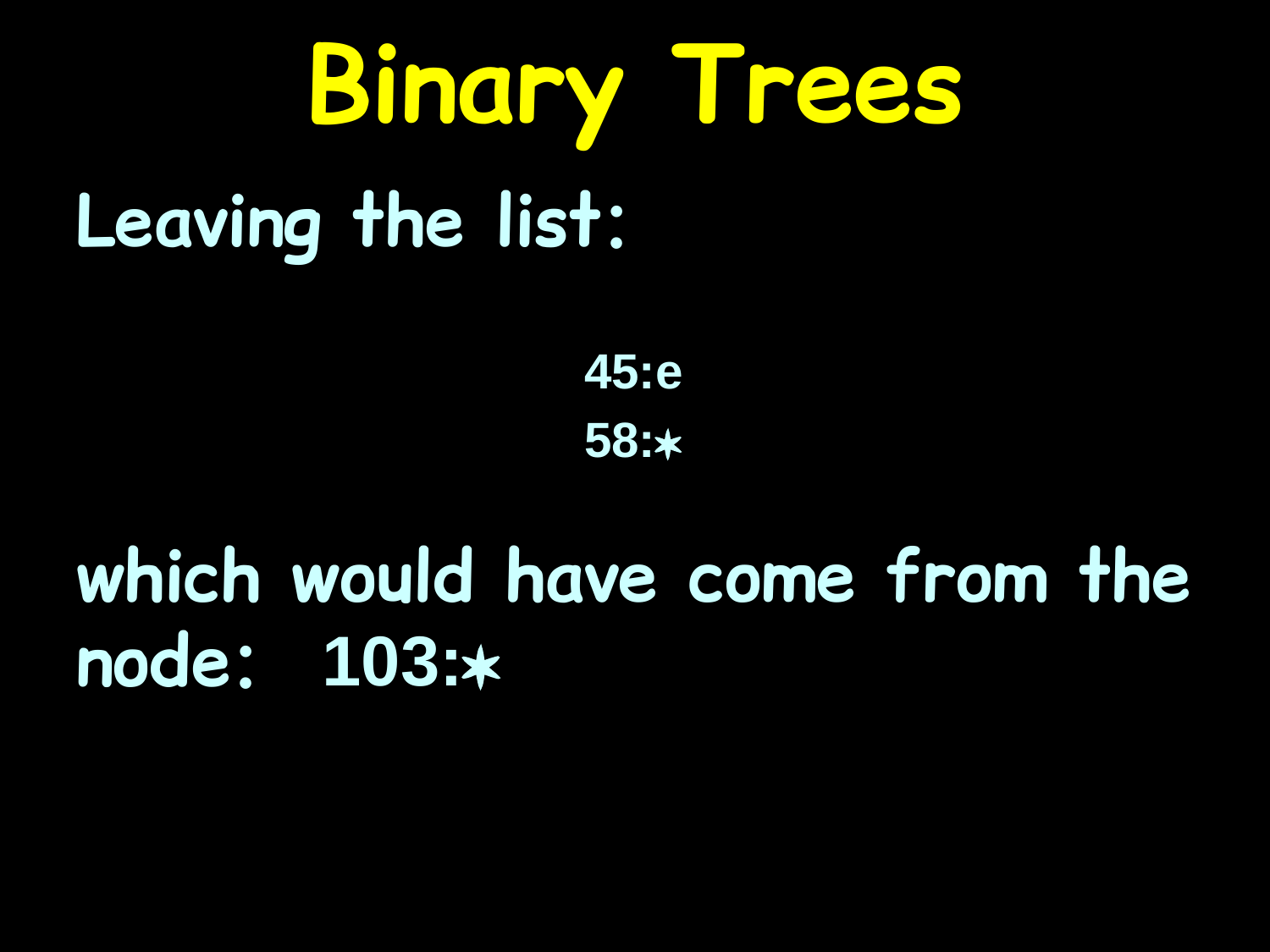

# Binary Trees
Leaving the list:

				45:e
				58:∗

which would have come from the node:  103:∗